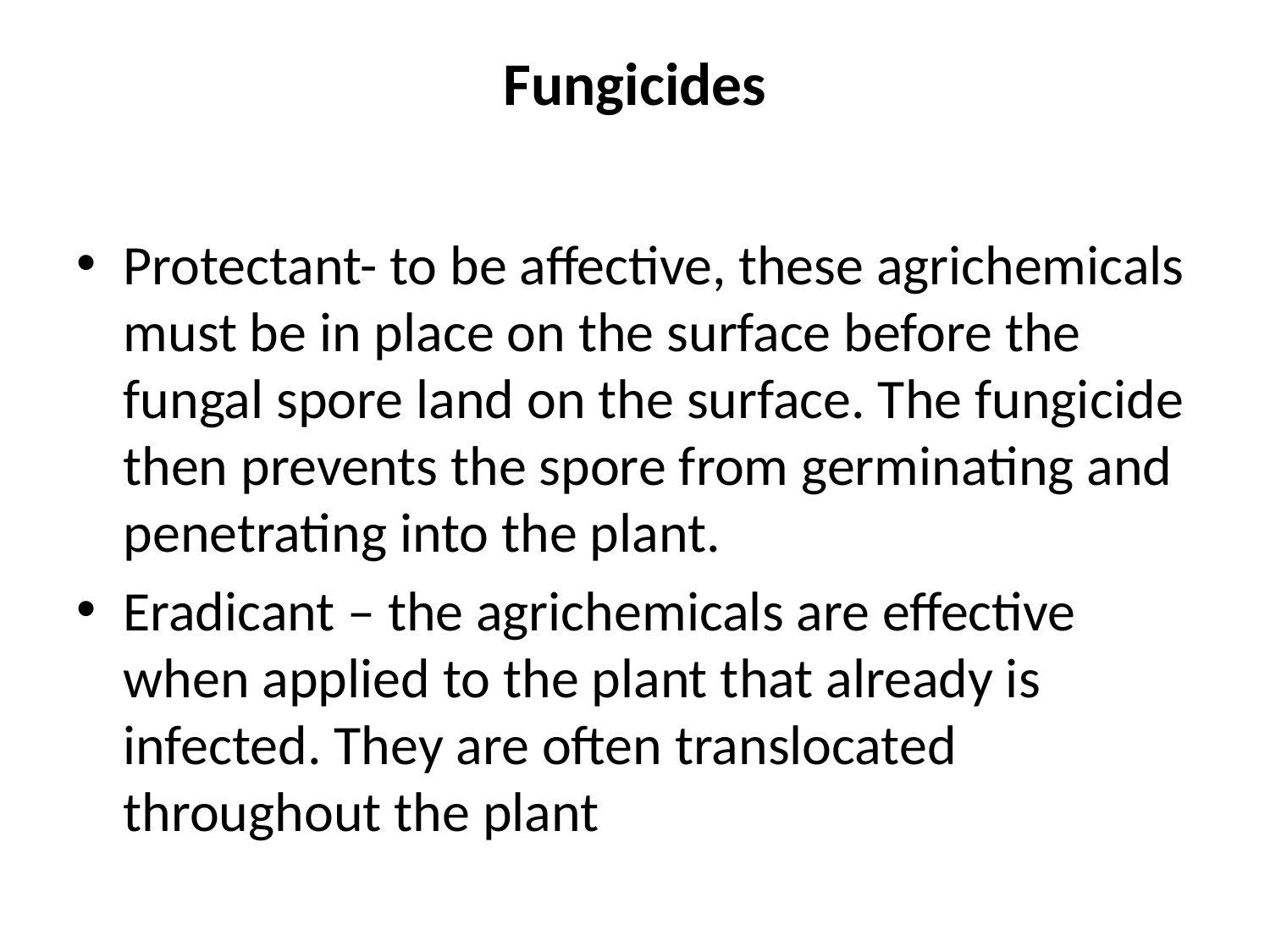

# Fungicides
Protectant- to be affective, these agrichemicals must be in place on the surface before the fungal spore land on the surface. The fungicide then prevents the spore from germinating and penetrating into the plant.
Eradicant – the agrichemicals are effective when applied to the plant that already is infected. They are often translocated throughout the plant